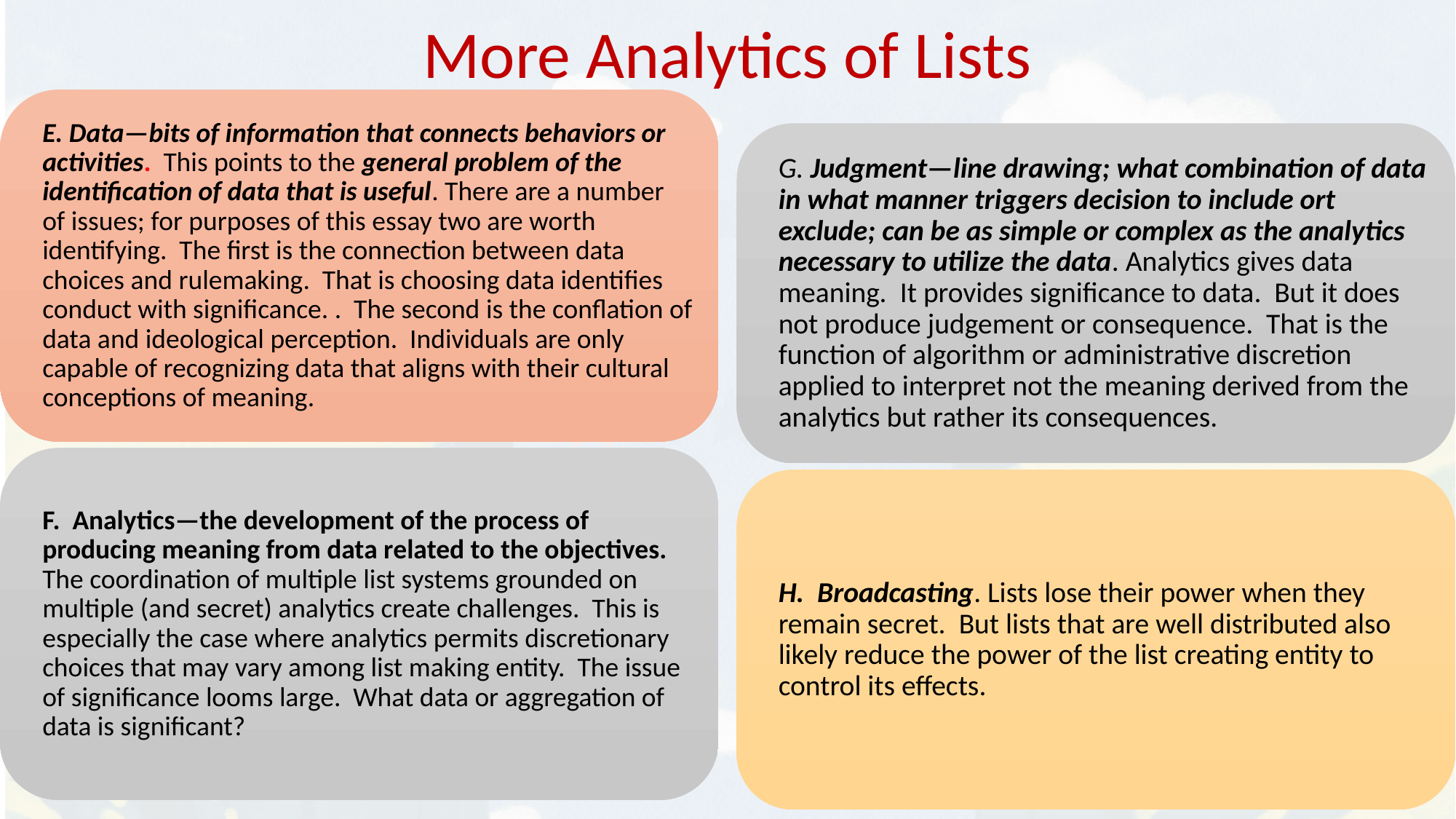

# More Analytics of Lists
E. Data—bits of information that connects behaviors or activities.  This points to the general problem of the identification of data that is useful. There are a number of issues; for purposes of this essay two are worth identifying.  The first is the connection between data choices and rulemaking.  That is choosing data identifies conduct with significance. .  The second is the conflation of data and ideological perception.  Individuals are only capable of recognizing data that aligns with their cultural conceptions of meaning.
F.  Analytics—the development of the process of producing meaning from data related to the objectives. The coordination of multiple list systems grounded on multiple (and secret) analytics create challenges.  This is especially the case where analytics permits discretionary choices that may vary among list making entity.  The issue of significance looms large.  What data or aggregation of data is significant?
G. Judgment—line drawing; what combination of data in what manner triggers decision to include ort exclude; can be as simple or complex as the analytics necessary to utilize the data. Analytics gives data meaning.  It provides significance to data.  But it does not produce judgement or consequence.  That is the function of algorithm or administrative discretion applied to interpret not the meaning derived from the analytics but rather its consequences.
H.  Broadcasting. Lists lose their power when they remain secret.  But lists that are well distributed also likely reduce the power of the list creating entity to control its effects.